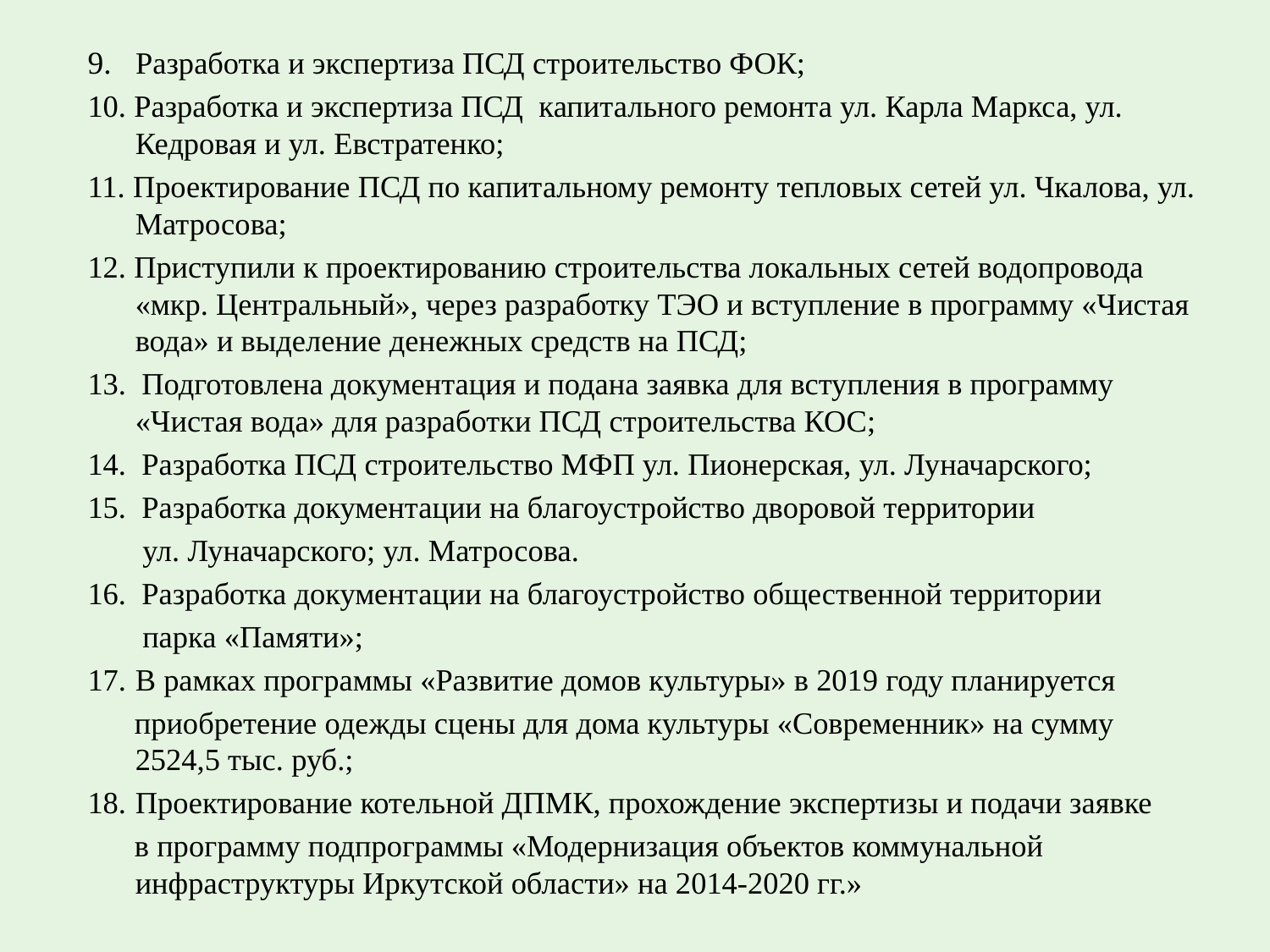

9.   Разработка и экспертиза ПСД строительство ФОК;
10. Разработка и экспертиза ПСД  капитального ремонта ул. Карла Маркса, ул. Кедровая и ул. Евстратенко;
11. Проектирование ПСД по капитальному ремонту тепловых сетей ул. Чкалова, ул. Матросова;
12. Приступили к проектированию строительства локальных сетей водопровода «мкр. Центральный», через разработку ТЭО и вступление в программу «Чистая вода» и выделение денежных средств на ПСД;
13.  Подготовлена документация и подана заявка для вступления в программу «Чистая вода» для разработки ПСД строительства КОС;
14.  Разработка ПСД строительство МФП ул. Пионерская, ул. Луначарского;
15.  Разработка документации на благоустройство дворовой территории
       ул. Луначарского; ул. Матросова.
16.  Разработка документации на благоустройство общественной территории
       парка «Памяти»;
В рамках программы «Развитие домов культуры» в 2019 году планируется
      приобретение одежды сцены для дома культуры «Современник» на сумму 2524,5 тыс. руб.;
Проектирование котельной ДПМК, прохождение экспертизы и подачи заявке
      в программу подпрограммы «Модернизация объектов коммунальной инфраструктуры Иркутской области» на 2014-2020 гг.»